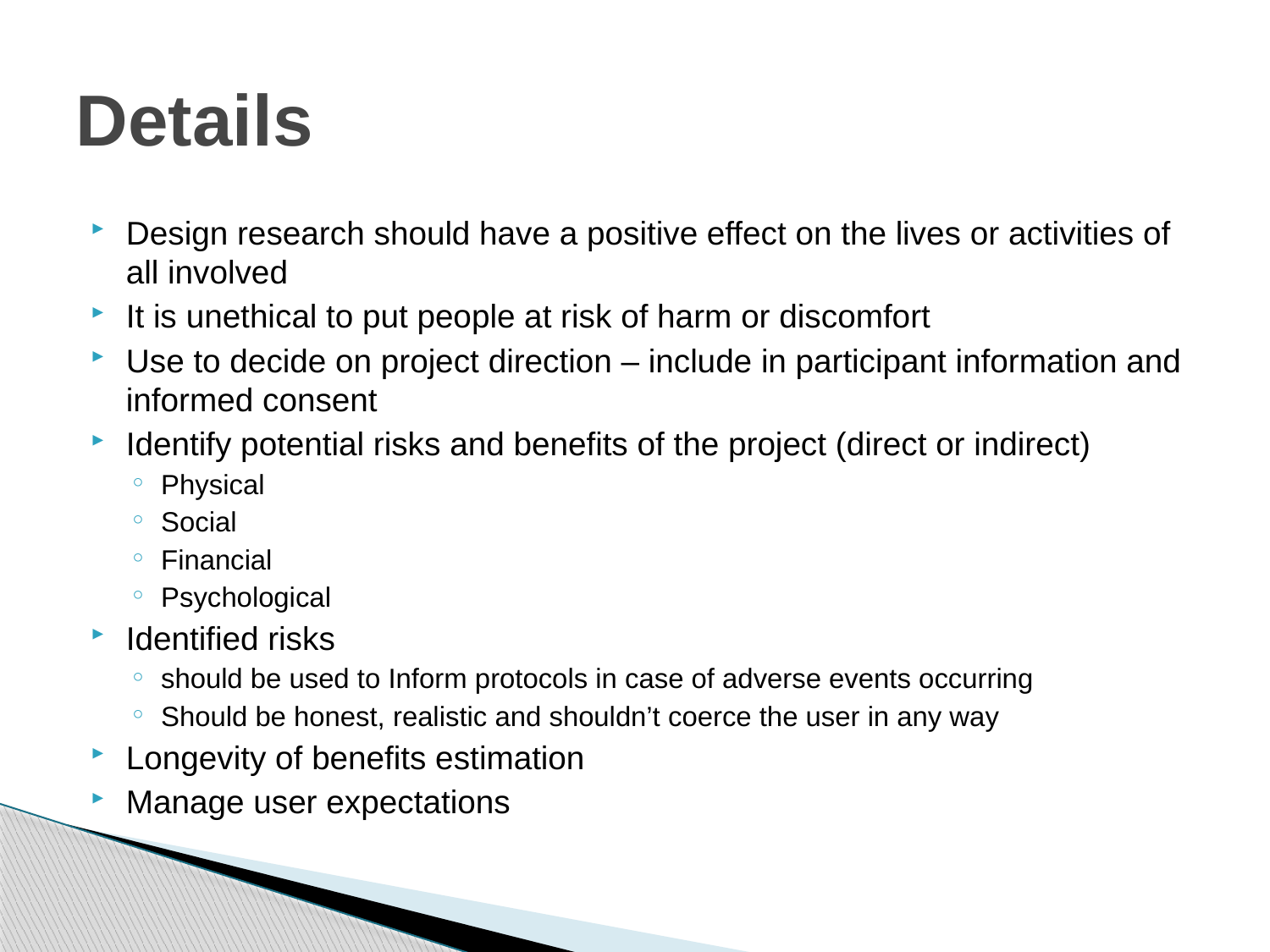

# Details
Design research should have a positive effect on the lives or activities of all involved
It is unethical to put people at risk of harm or discomfort
Use to decide on project direction – include in participant information and informed consent
Identify potential risks and benefits of the project (direct or indirect)
Physical
Social
Financial
Psychological
Identified risks
should be used to Inform protocols in case of adverse events occurring
Should be honest, realistic and shouldn’t coerce the user in any way
Longevity of benefits estimation
Manage user expectations